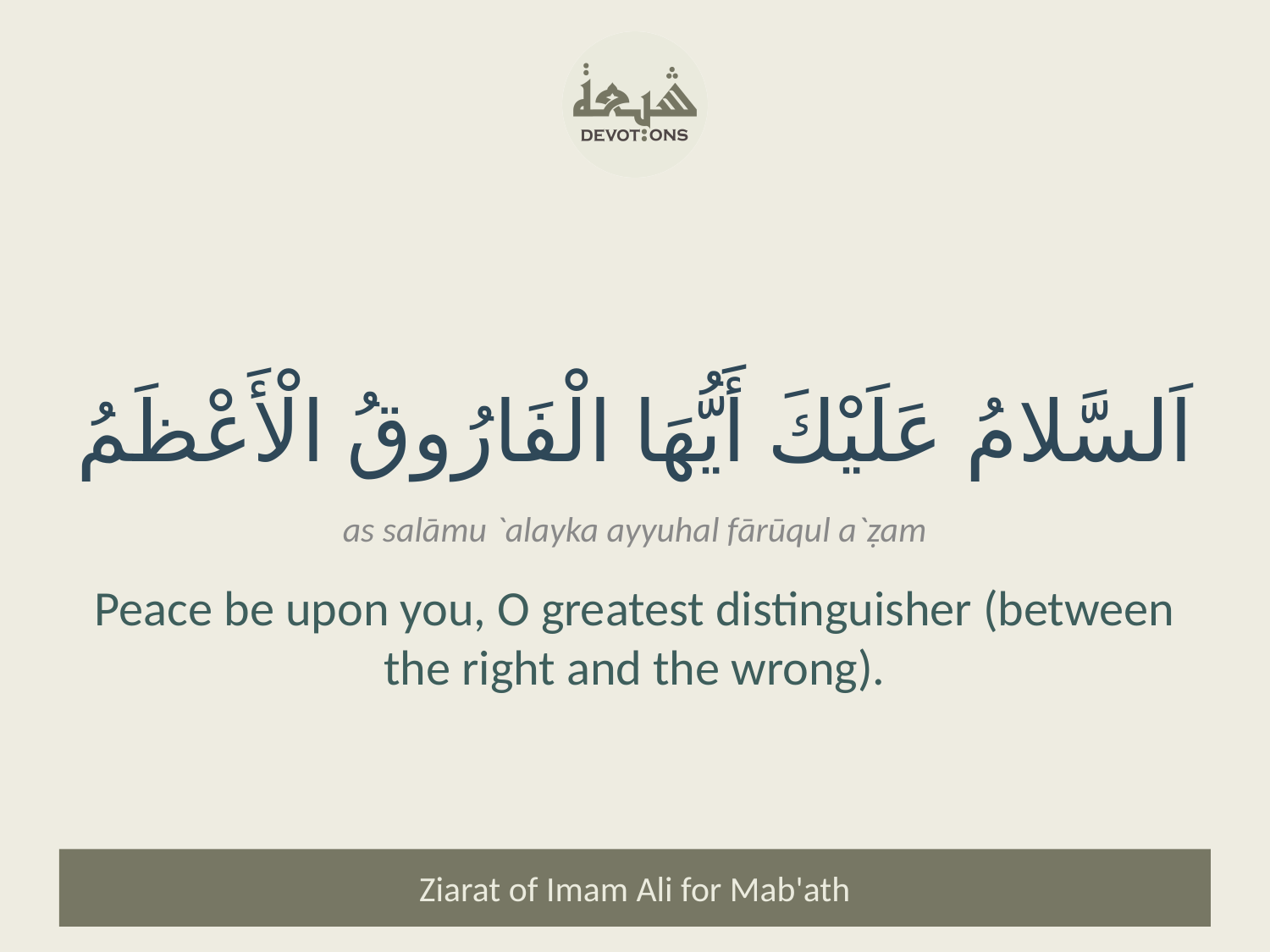

اَلسَّلامُ عَلَيْكَ أَيُّهَا الْفَارُوقُ الْأَعْظَمُ
as salāmu `alayka ayyuhal fārūqul a`ẓam
Peace be upon you, O greatest distinguisher (between the right and the wrong).
Ziarat of Imam Ali for Mab'ath